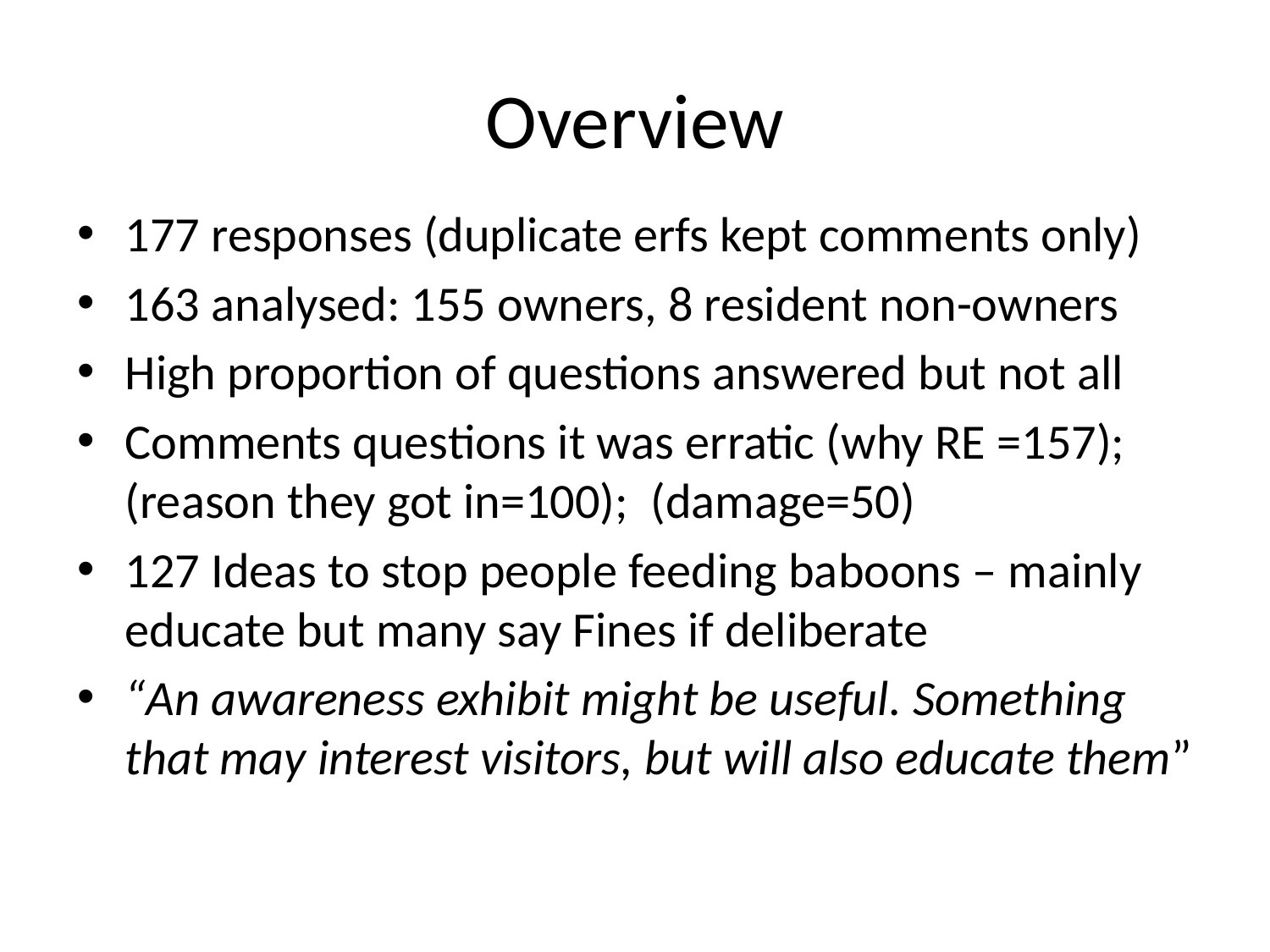

# Overview
177 responses (duplicate erfs kept comments only)
163 analysed: 155 owners, 8 resident non-owners
High proportion of questions answered but not all
Comments questions it was erratic (why RE =157); (reason they got in=100);  (damage=50)
127 Ideas to stop people feeding baboons – mainly educate but many say Fines if deliberate
“An awareness exhibit might be useful. Something that may interest visitors, but will also educate them”